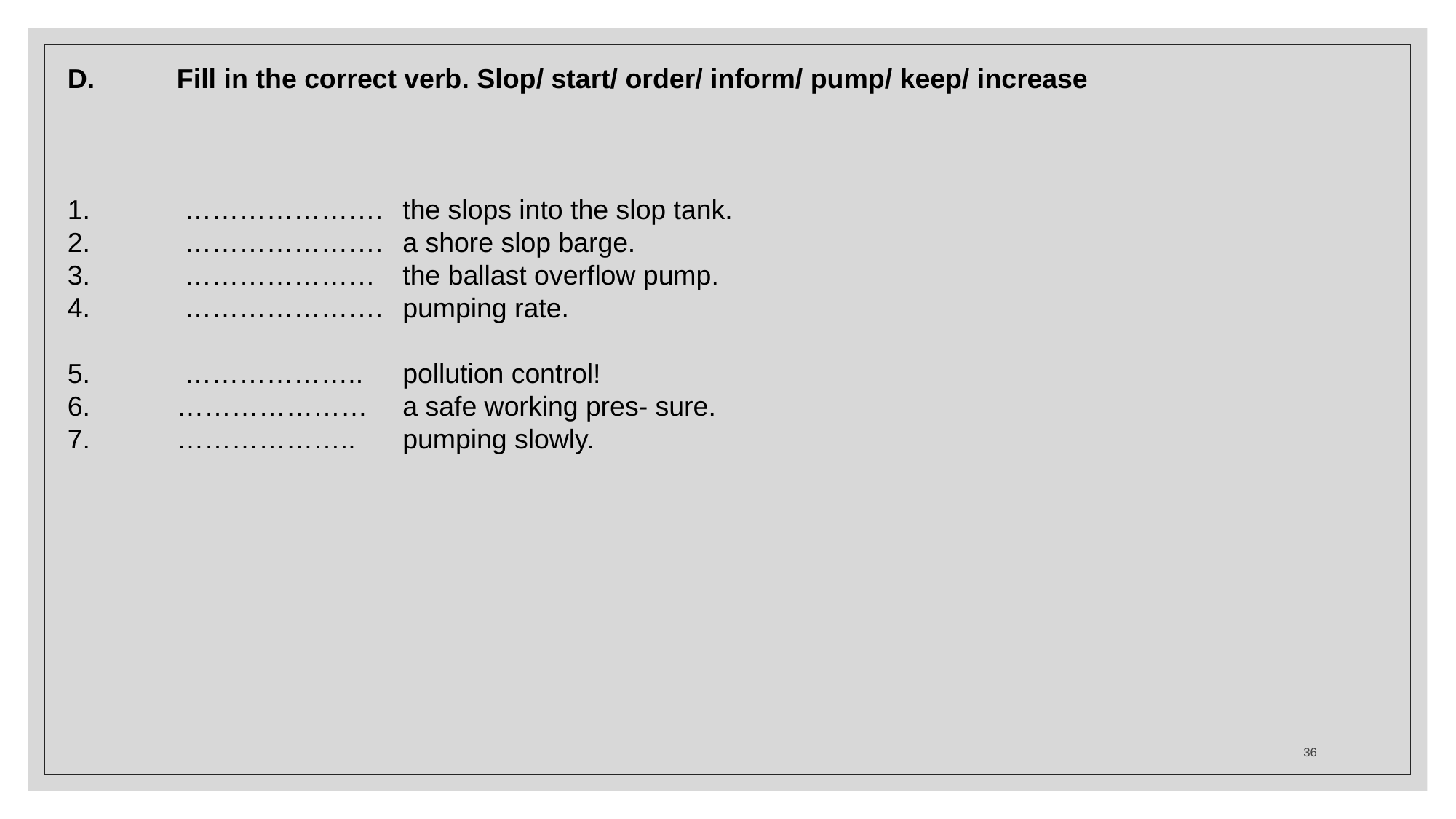

D.	Fill in the correct verb. Slop/ start/ order/ inform/ pump/ keep/ increase

1.	 ………………….	 the slops into the slop tank.
2.	 ………………….	 a shore slop barge.
3.	 …………………	 the ballast overflow pump.
4.	 ………………….	 pumping rate.

5.	 ………………..	 pollution control!
6.	………………… 	 a safe working pres- sure.
7.	……………….. 	 pumping slowly.
36